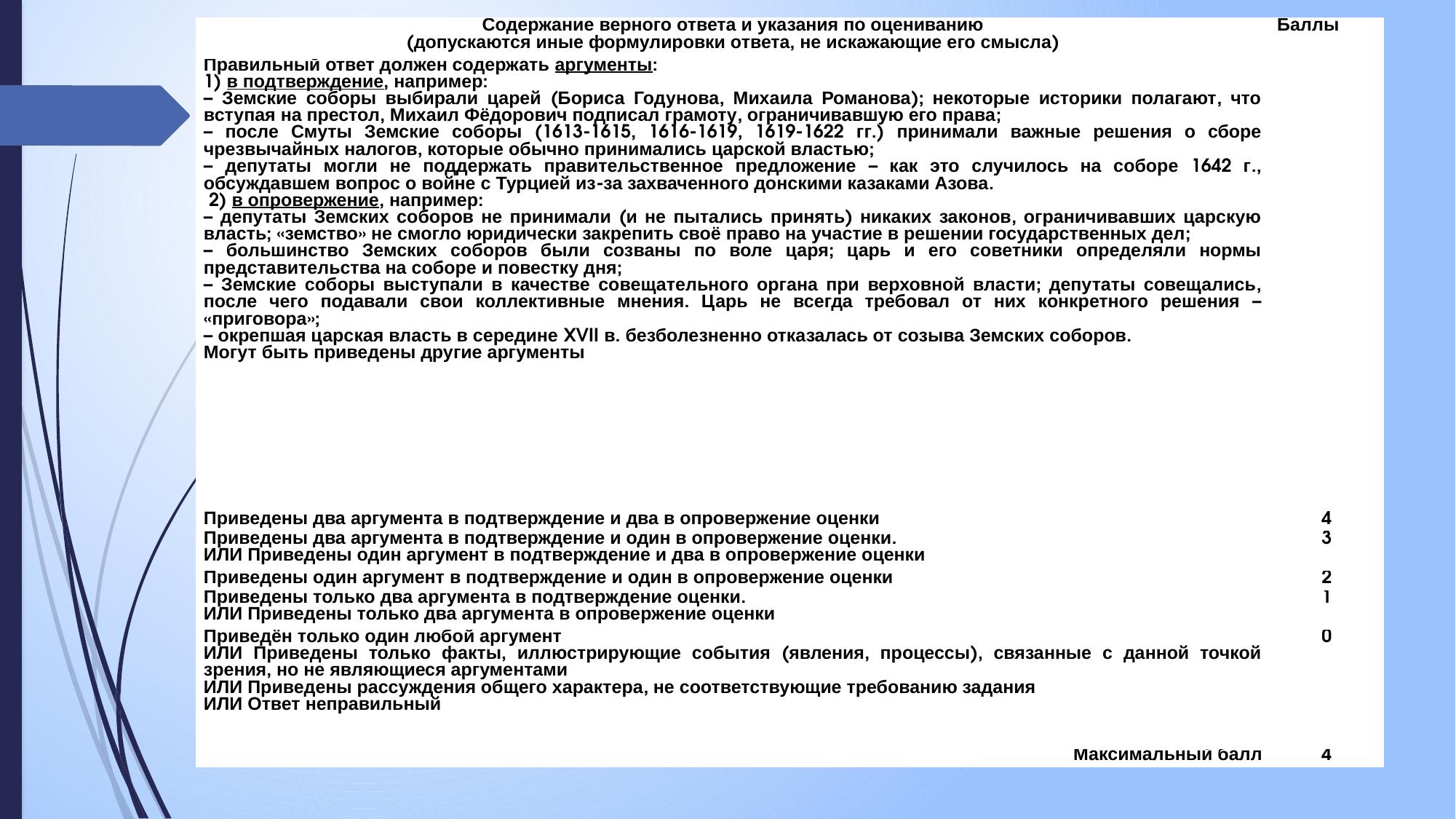

| Содержание верного ответа и указания по оцениванию (допускаются иные формулировки ответа, не искажающие его смысла) | Баллы |
| --- | --- |
| Правильный ответ должен содержать аргументы: 1) в подтверждение, например: – Земские соборы выбирали царей (Бориса Годунова, Михаила Романова); некоторые историки полагают, что вступая на престол, Михаил Фёдорович подписал грамоту, ограничивавшую его права; – после Смуты Земские соборы (1613-1615, 1616-1619, 1619-1622 гг.) принимали важные решения о сборе чрезвычайных налогов, которые обычно принимались царской властью; – депутаты могли не поддержать правительственное предложение – как это случилось на соборе 1642 г., обсуждавшем вопрос о войне с Турцией из-за захваченного донскими казаками Азова. 2) в опровержение, например: – депутаты Земских соборов не принимали (и не пытались принять) никаких законов, ограничивавших царскую власть; «земство» не смогло юридически закрепить своё право на участие в решении государственных дел; – большинство Земских соборов были созваны по воле царя; царь и его советники определяли нормы представительства на соборе и повестку дня; – Земские соборы выступали в качестве совещательного органа при верховной власти; депутаты совещались, после чего подавали свои коллективные мнения. Царь не всегда требовал от них конкретного решения – «приговора»; – окрепшая царская власть в середине XVII в. безболезненно отказалась от созыва Земских соборов. Могут быть приведены другие аргументы |  |
| Приведены два аргумента в подтверждение и два в опровержение оценки | 4 |
| Приведены два аргумента в подтверждение и один в опровержение оценки. ИЛИ Приведены один аргумент в подтверждение и два в опровержение оценки | 3 |
| Приведены один аргумент в подтверждение и один в опровержение оценки | 2 |
| Приведены только два аргумента в подтверждение оценки. ИЛИ Приведены только два аргумента в опровержение оценки | 1 |
| Приведён только один любой аргумент ИЛИ Приведены только факты, иллюстрирующие события (явления, процессы), связанные с данной точкой зрения, но не являющиеся аргументами ИЛИ Приведены рассуждения общего характера, не соответствующие требованию задания ИЛИ Ответ неправильный | 0 |
| Максимальный балл | 4 |